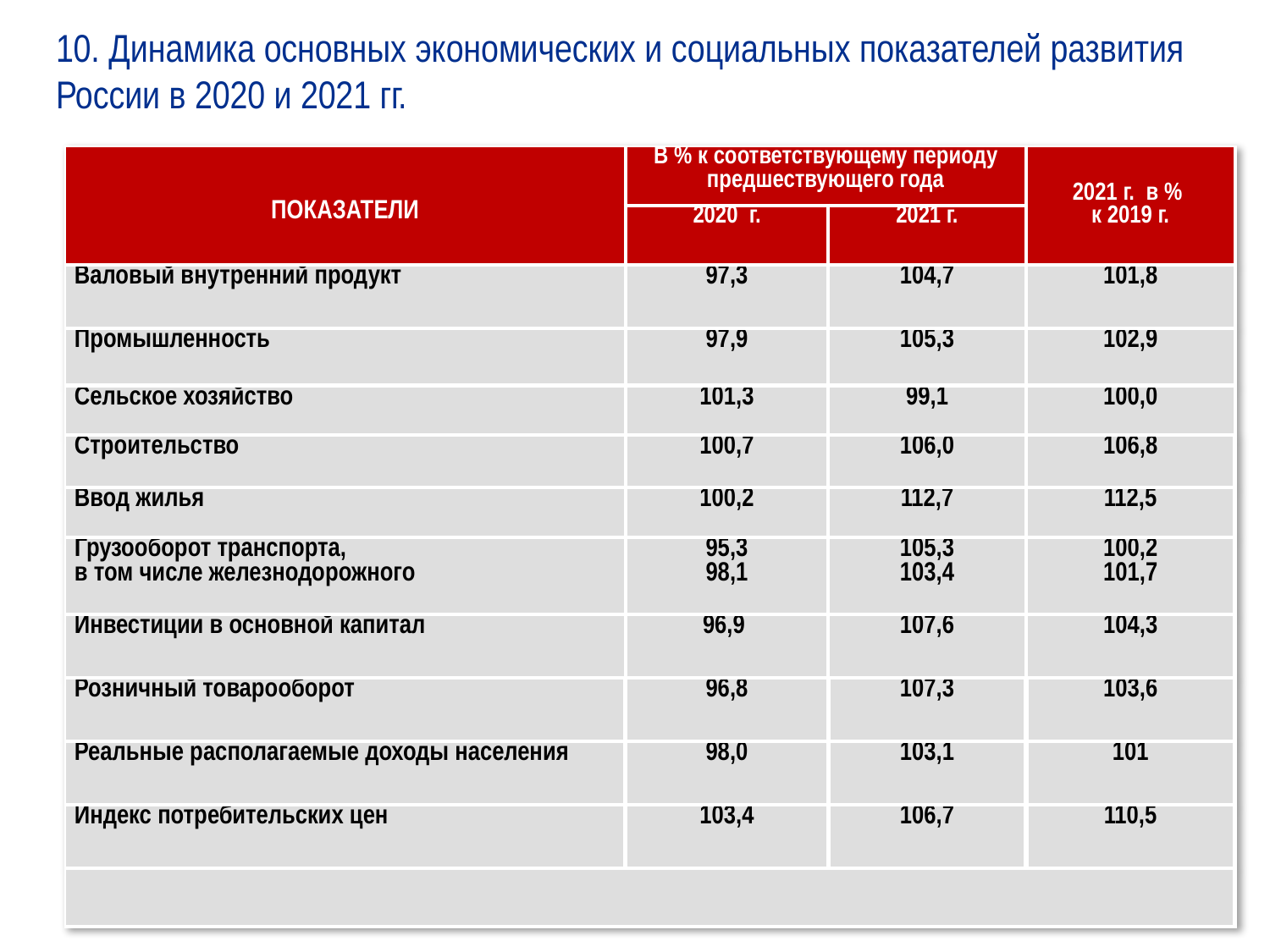

10. Динамика основных экономических и социальных показателей развития России в 2020 и 2021 гг.
#
| ПОКАЗАТЕЛИ | В % к соответствующему периоду предшествующего года |  | 2021 г. в % к 2019 г. |
| --- | --- | --- | --- |
|  | 2020 г. | 2021 г. |  |
| Валовый внутренний продукт | 97,3 | 104,7 | 101,8 |
| Промышленность | 97,9 | 105,3 | 102,9 |
| Сельское хозяйство | 101,3 | 99,1 | 100,0 |
| Строительство | 100,7 | 106,0 | 106,8 |
| Ввод жилья | 100,2 | 112,7 | 112,5 |
| Грузооборот транспорта, в том числе железнодорожного | 95,3 98,1 | 105,3 103,4 | 100,2 101,7 |
| Инвестиции в основной капитал | 96,9 | 107,6 | 104,3 |
| Розничный товарооборот | 96,8 | 107,3 | 103,6 |
| Реальные располагаемые доходы населения | 98,0 | 103,1 | 101 |
| Индекс потребительских цен | 103,4 | 106,7 | 110,5 |
|  |  |  |  |